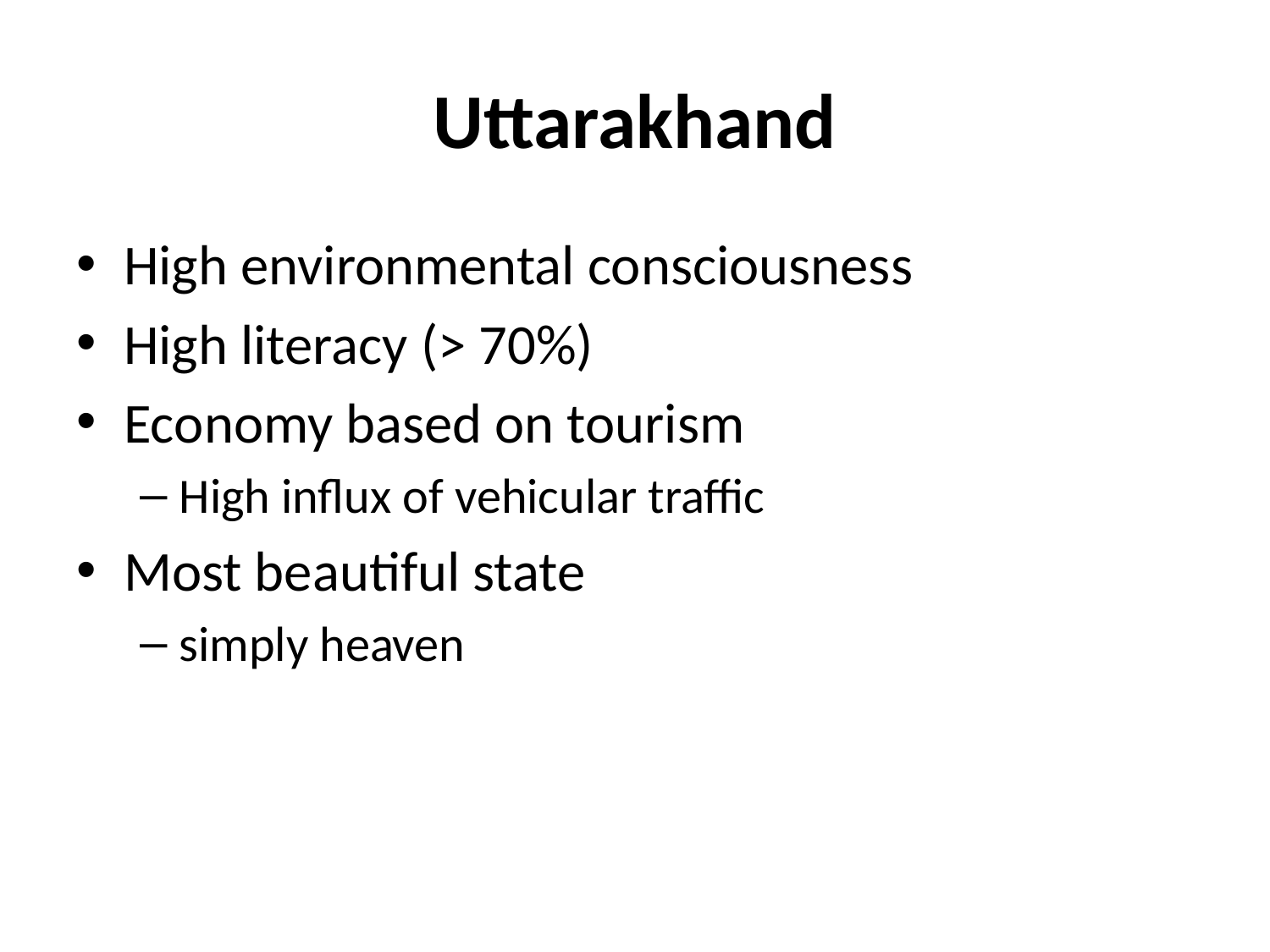

# Uttarakhand
High environmental consciousness
High literacy (> 70%)
Economy based on tourism
High influx of vehicular traffic
Most beautiful state
simply heaven